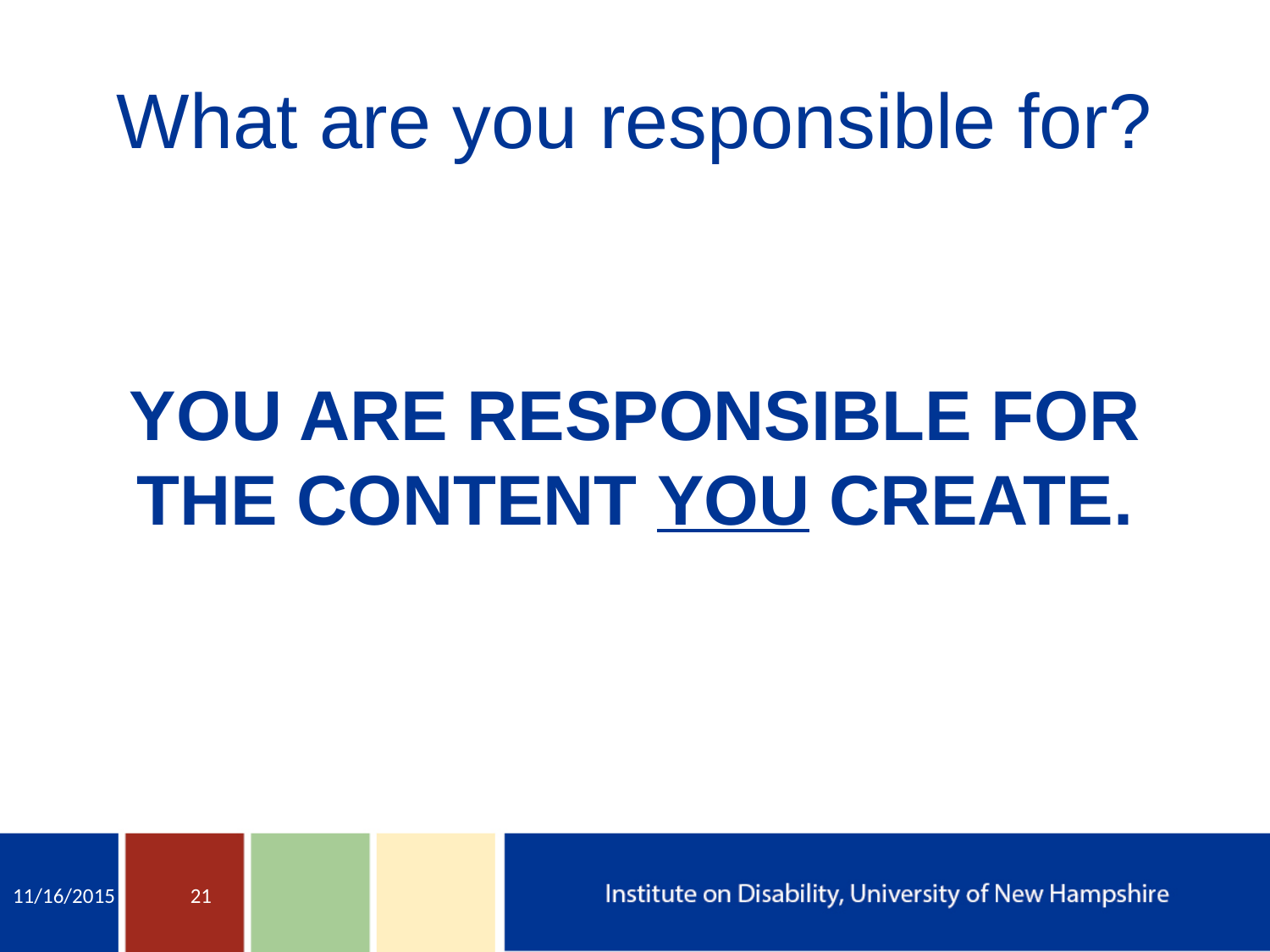

# What are you responsible for?

YOU ARE RESPONSIBLE FOR THE CONTENT YOU CREATE.
11/16/2015
21